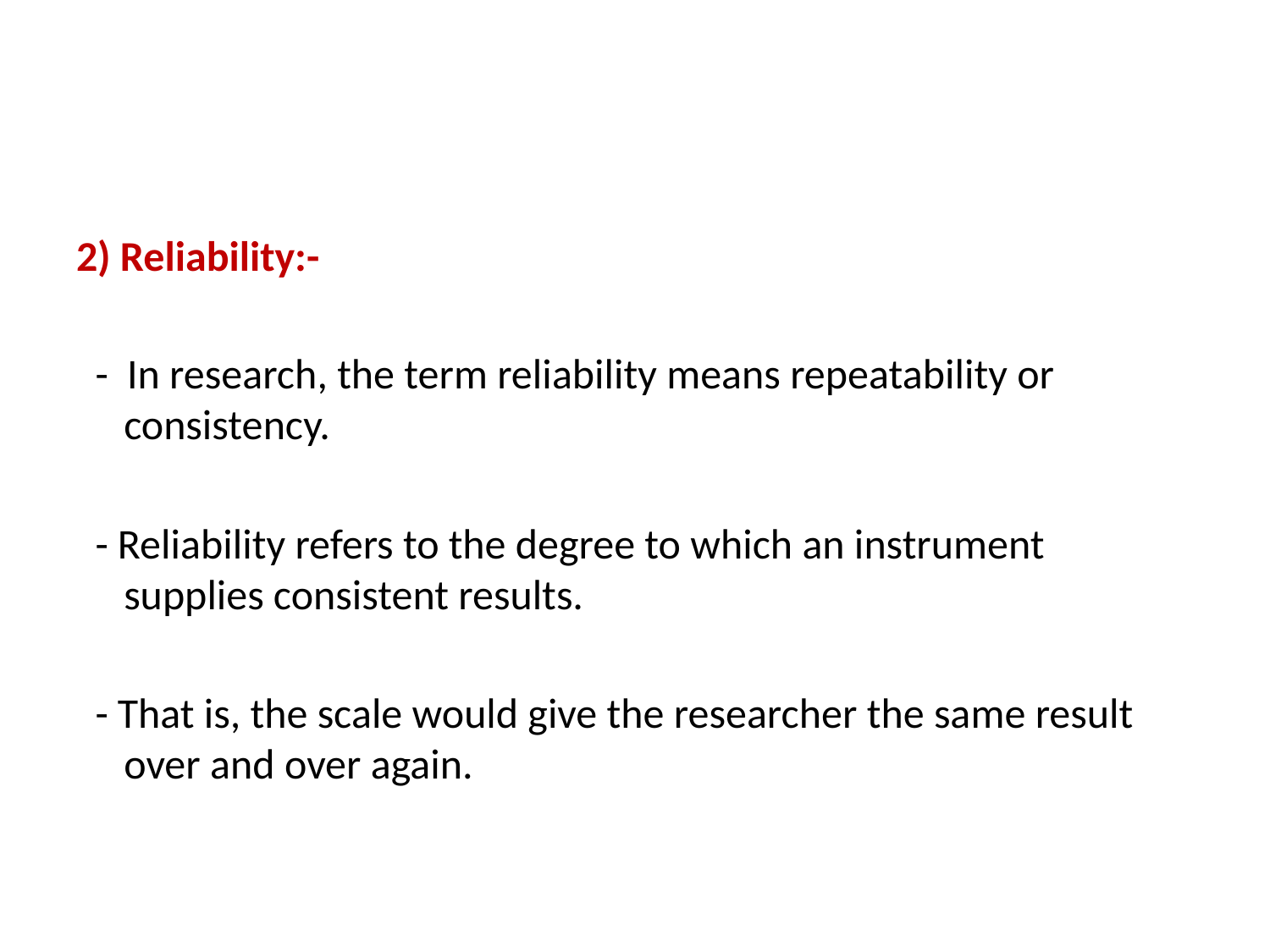

#
2) Reliability:-

  -  In research, the term reliability means repeatability or consistency.

  - Reliability refers to the degree to which an instrument supplies consistent results.

  - That is, the scale would give the researcher the same result over and over again.